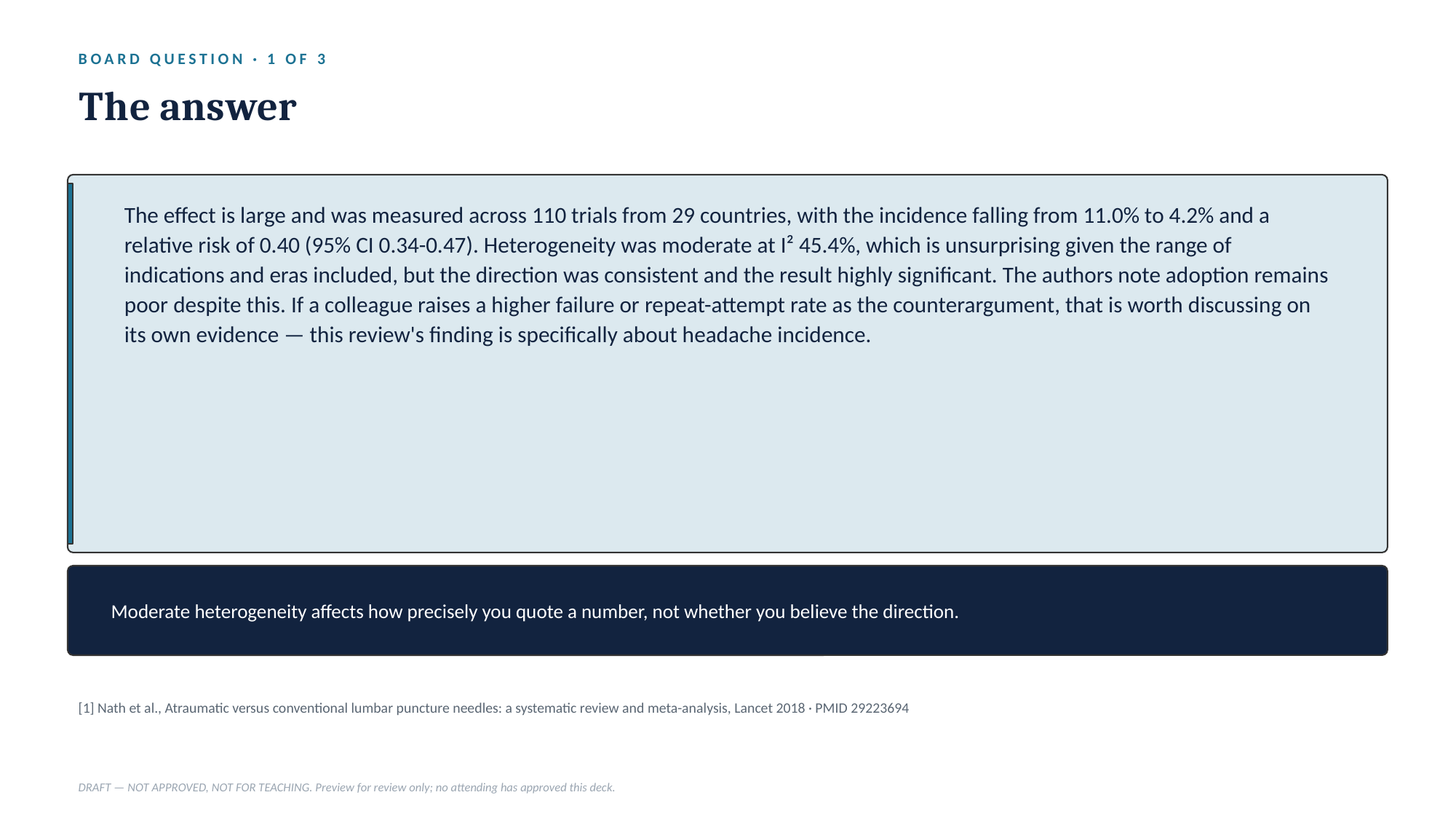

BOARD QUESTION · 1 OF 3
The answer

The effect is large and was measured across 110 trials from 29 countries, with the incidence falling from 11.0% to 4.2% and a relative risk of 0.40 (95% CI 0.34-0.47). Heterogeneity was moderate at I² 45.4%, which is unsurprising given the range of indications and eras included, but the direction was consistent and the result highly significant. The authors note adoption remains poor despite this. If a colleague raises a higher failure or repeat-attempt rate as the counterargument, that is worth discussing on its own evidence — this review's finding is specifically about headache incidence.

Moderate heterogeneity affects how precisely you quote a number, not whether you believe the direction.
[1] Nath et al., Atraumatic versus conventional lumbar puncture needles: a systematic review and meta-analysis, Lancet 2018 · PMID 29223694
DRAFT — NOT APPROVED, NOT FOR TEACHING. Preview for review only; no attending has approved this deck.